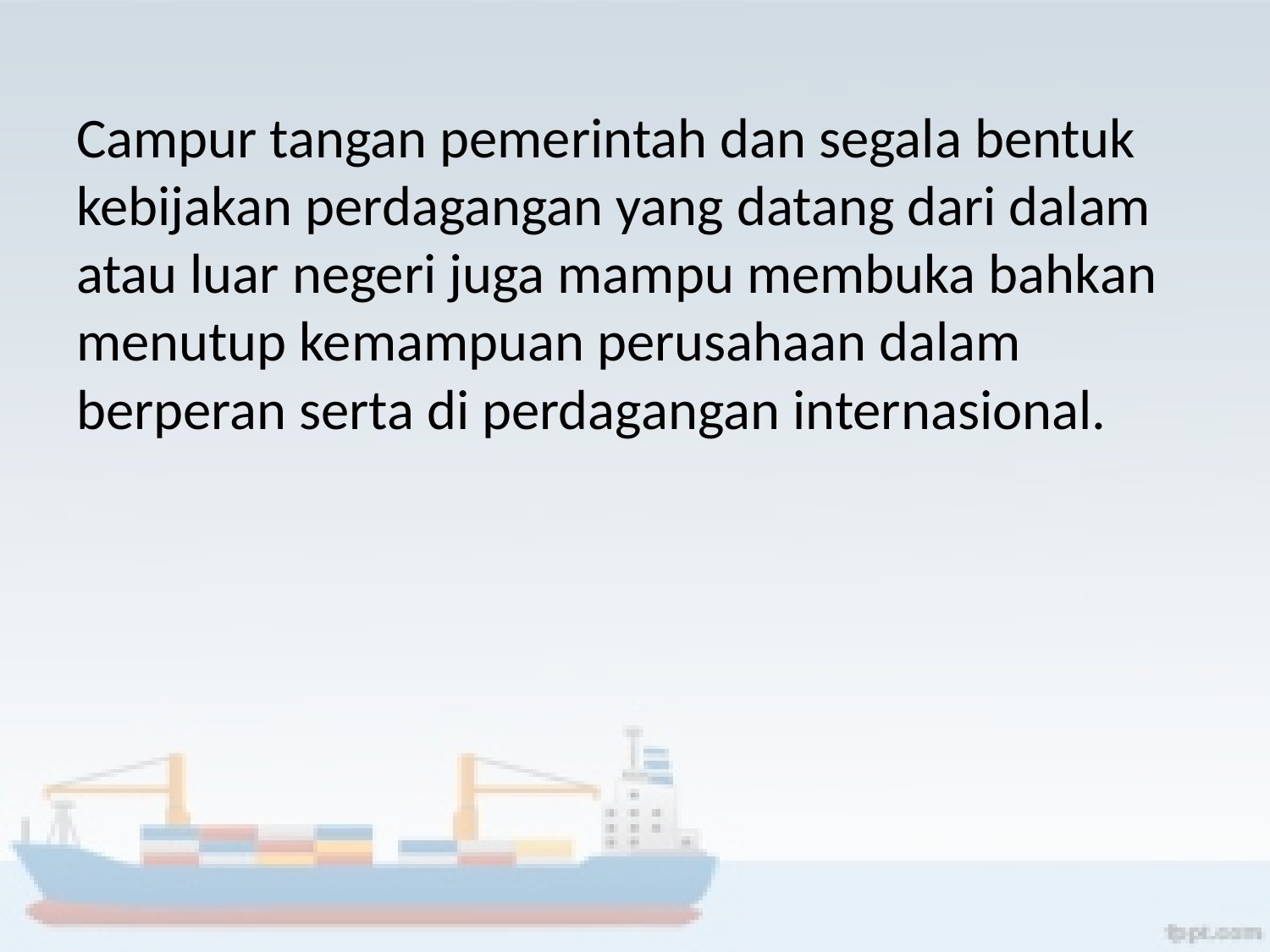

Campur tangan pemerintah dan segala bentuk kebijakan perdagangan yang datang dari dalam atau luar negeri juga mampu membuka bahkan menutup kemampuan perusahaan dalam berperan serta di perdagangan internasional.